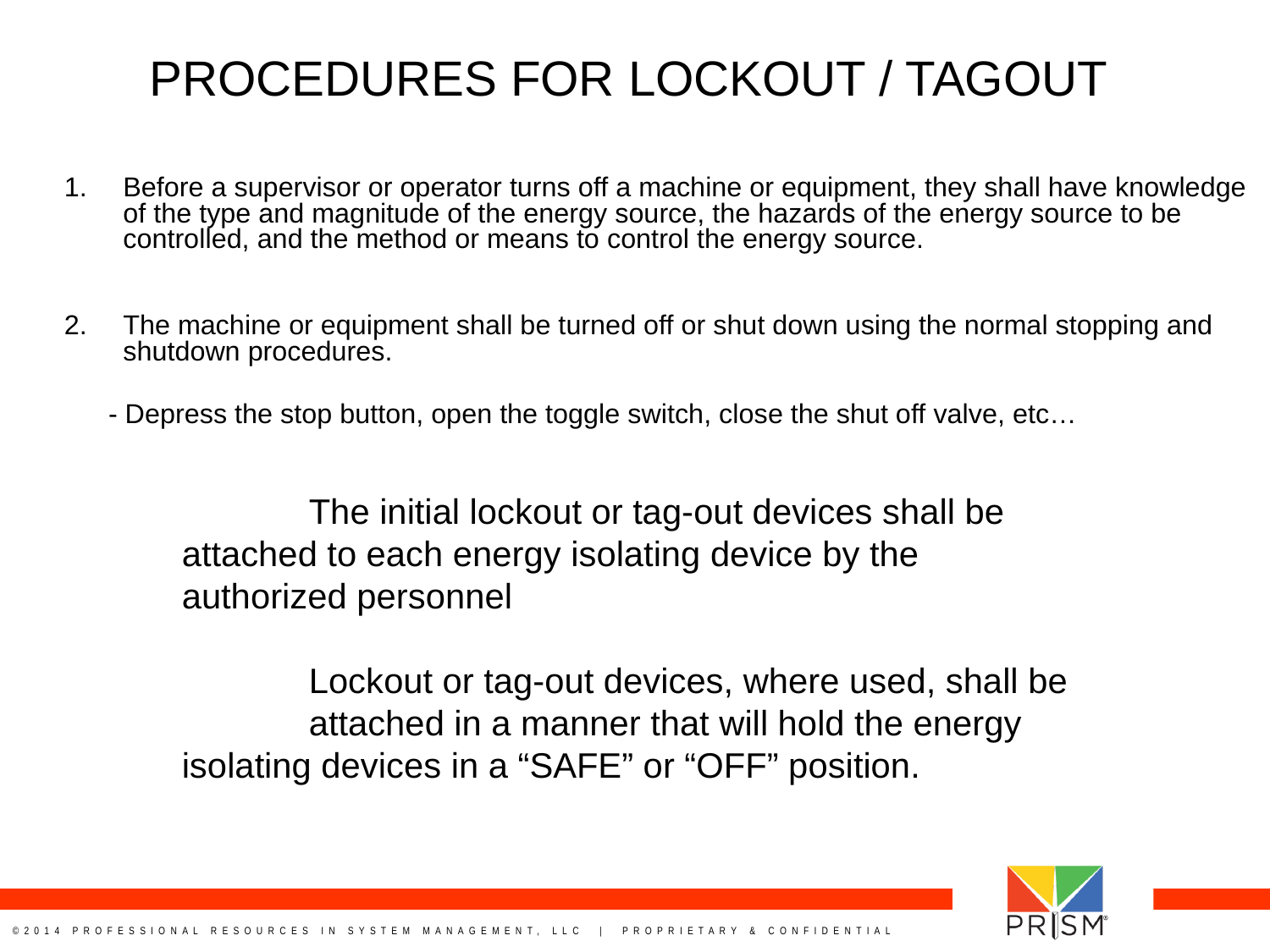

# PROCEDURES FOR LOCKOUT / TAGOUT
Before a supervisor or operator turns off a machine or equipment, they shall have knowledge of the type and magnitude of the energy source, the hazards of the energy source to be controlled, and the method or means to control the energy source.

The machine or equipment shall be turned off or shut down using the normal stopping and shutdown procedures.

		- Depress the stop button, open the toggle switch, close the shut off valve, etc…

	The initial lockout or tag-out devices shall be 	attached to each energy isolating device by the 	authorized personnel

	Lockout or tag-out devices, where used, shall be 	attached in a manner that will hold the energy 	isolating devices in a “SAFE” or “OFF” position.